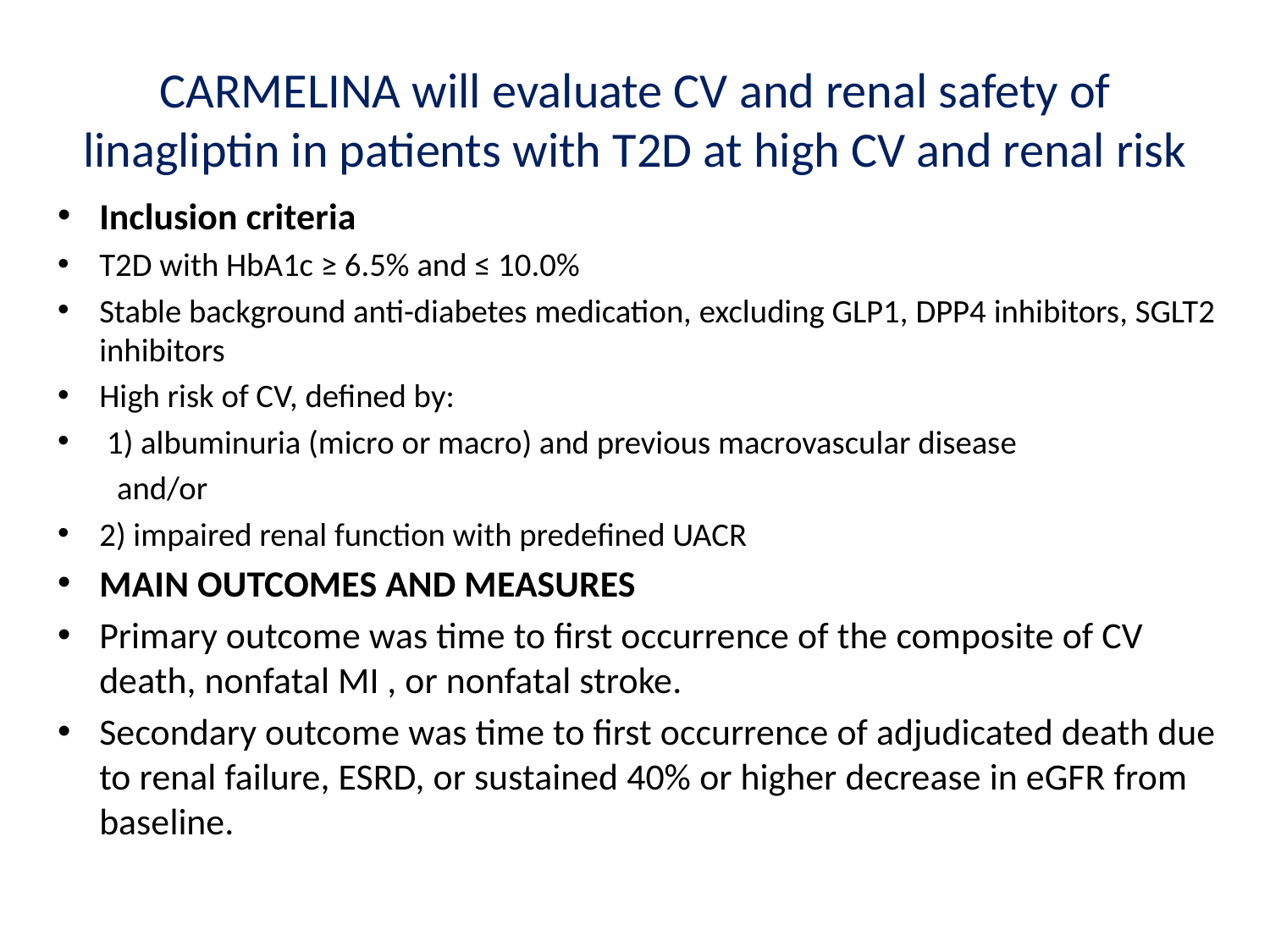

# CARMELINA will evaluate CV and renal safety of linagliptin in patients with T2D at high CV and renal risk
Inclusion criteria
T2D with HbA1c ≥ 6.5% and ≤ 10.0%
Stable background anti-diabetes medication, excluding GLP1, DPP4 inhibitors, SGLT2 inhibitors
High risk of CV, defined by:
 1) albuminuria (micro or macro) and previous macrovascular disease
        and/or
2) impaired renal function with predefined UACR
MAIN OUTCOMES AND MEASURES
Primary outcome was time to first occurrence of the composite of CV death, nonfatal MI , or nonfatal stroke.
Secondary outcome was time to first occurrence of adjudicated death due to renal failure, ESRD, or sustained 40% or higher decrease in eGFR from baseline.